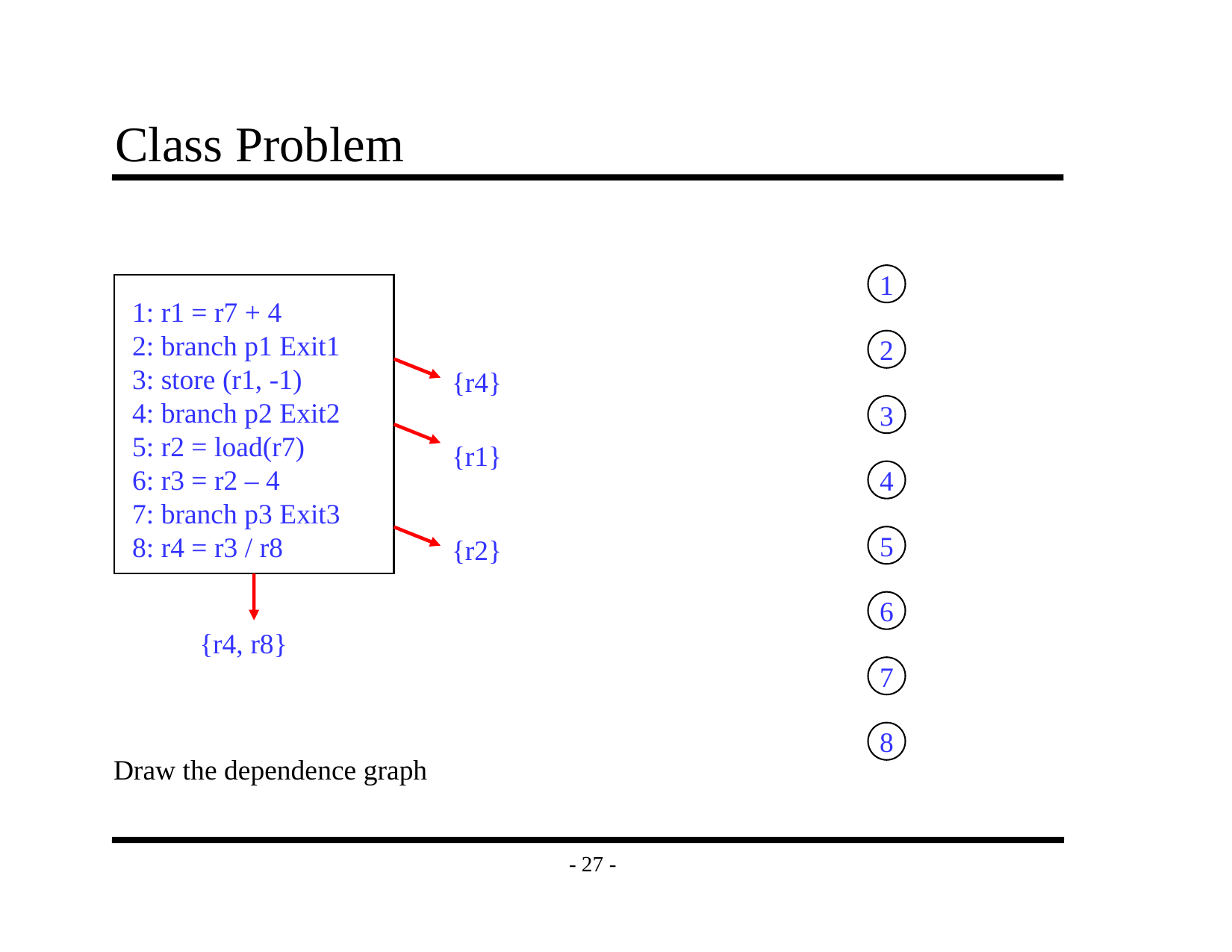

# Class Problem
1

1: r1 = r7 + 4
2: branch p1 Exit1
3: store (r1, -1)
4: branch p2 Exit2
5: r2 = load(r7)
6: r3 = r2 – 4
7: branch p3 Exit3
8: r4 = r3 / r8
2
{r4}

3

{r1}
4
{r2}
5

6
{r4, r8}
7
8
Draw the dependence graph